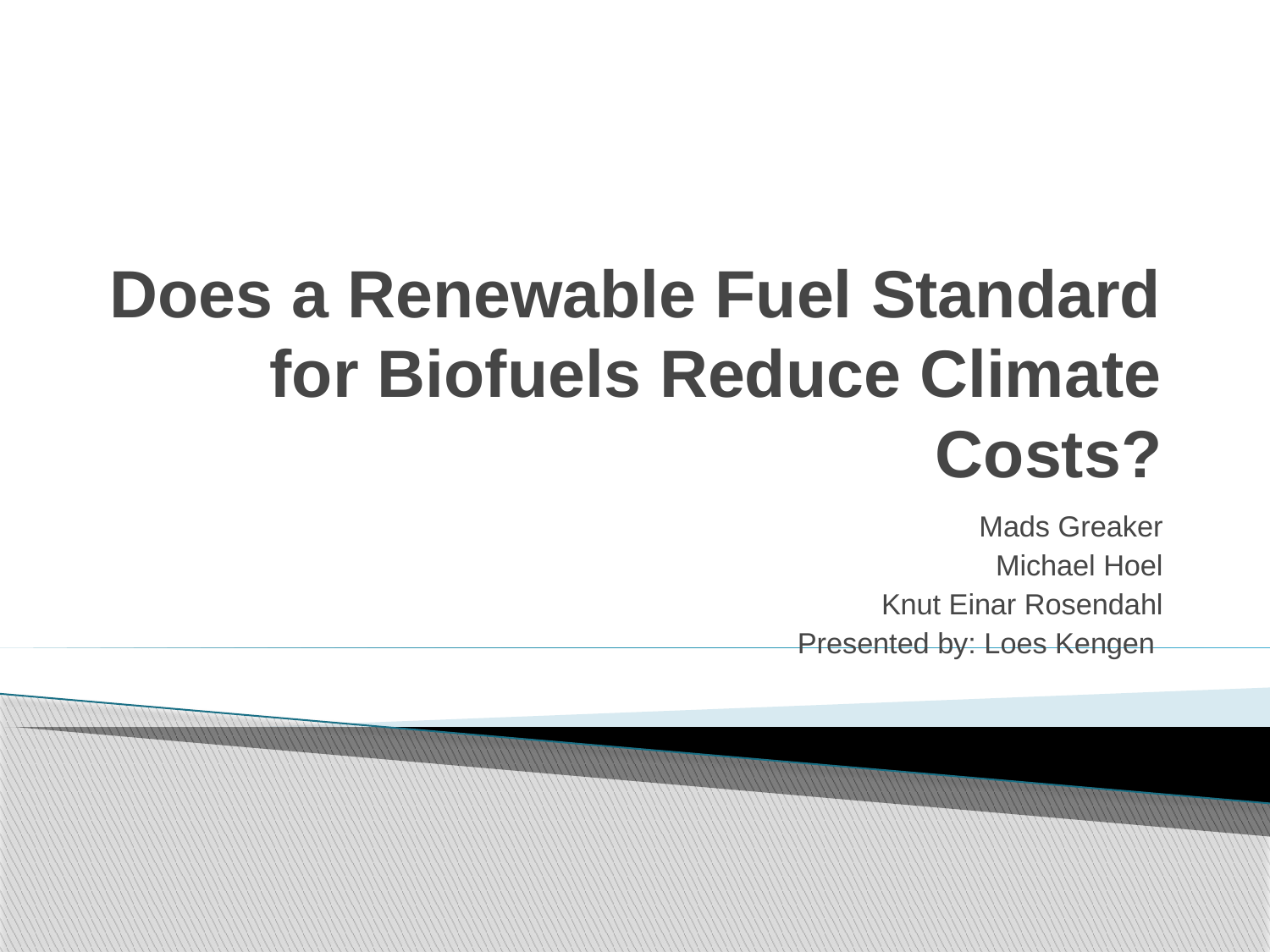

# Does a Renewable Fuel Standard for Biofuels Reduce Climate Costs?
Mads Greaker
Michael Hoel
Knut Einar Rosendahl
Presented by: Loes Kengen